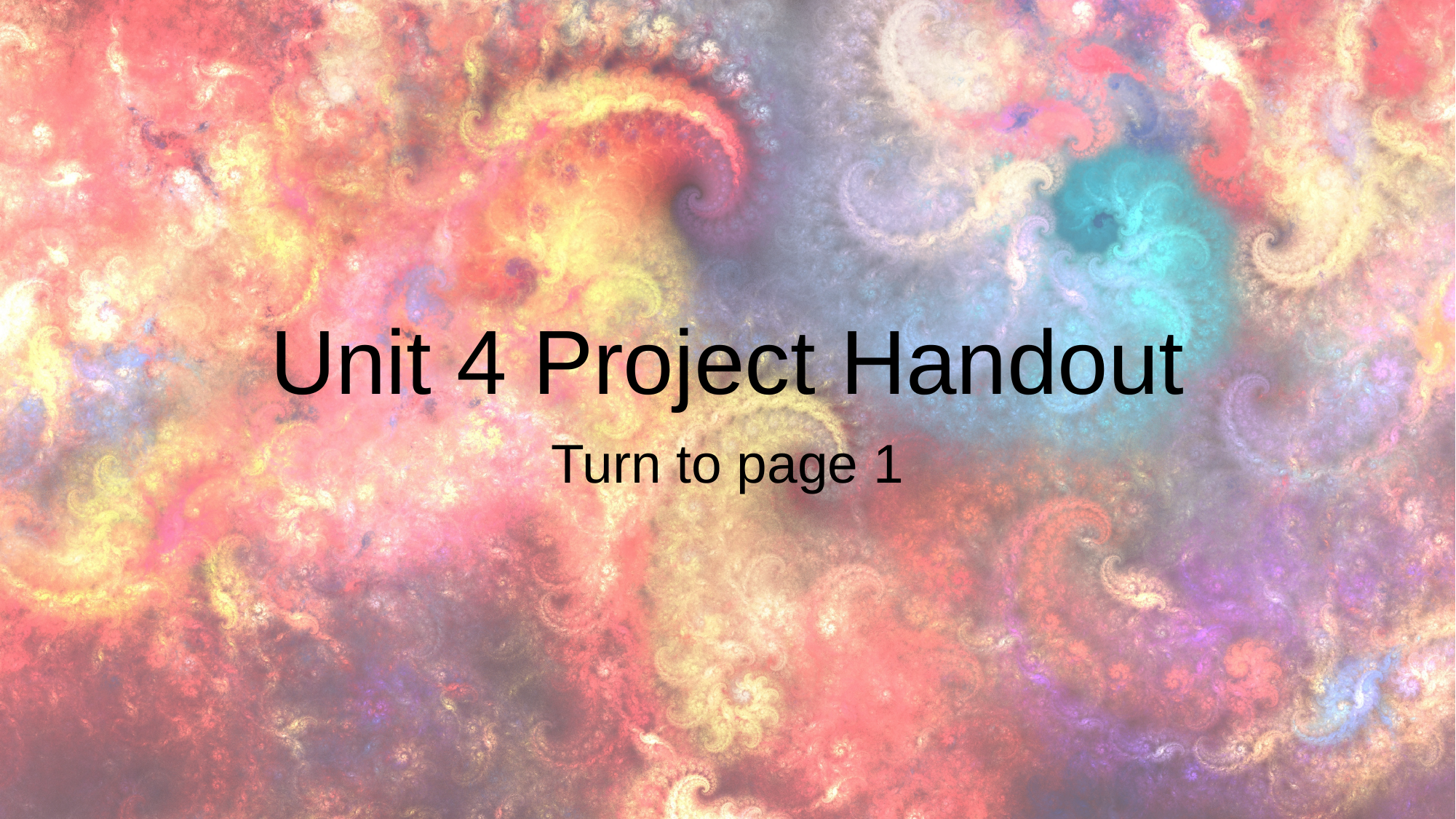

# Unit 4 Project Handout
Turn to page 1